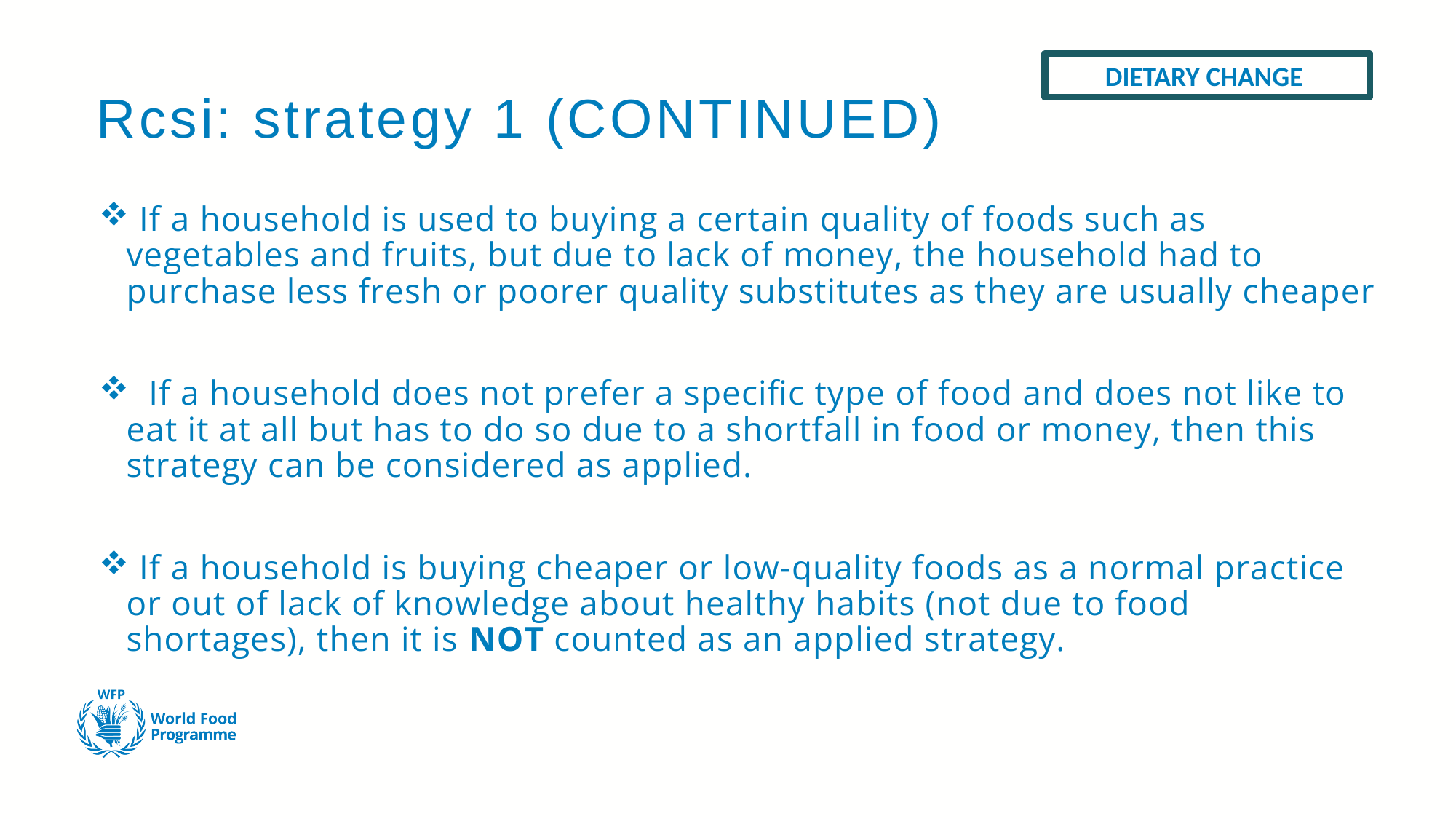

DIETARY CHANGE
# Rcsi: strategy 1 (CONTINUED)
 If a household is used to buying a certain quality of foods such as vegetables and fruits, but due to lack of money, the household had to purchase less fresh or poorer quality substitutes as they are usually cheaper

  If a household does not prefer a specific type of food and does not like to eat it at all but has to do so due to a shortfall in food or money, then this strategy can be considered as applied.

 If a household is buying cheaper or low-quality foods as a normal practice or out of lack of knowledge about healthy habits (not due to food shortages), then it is NOT counted as an applied strategy.